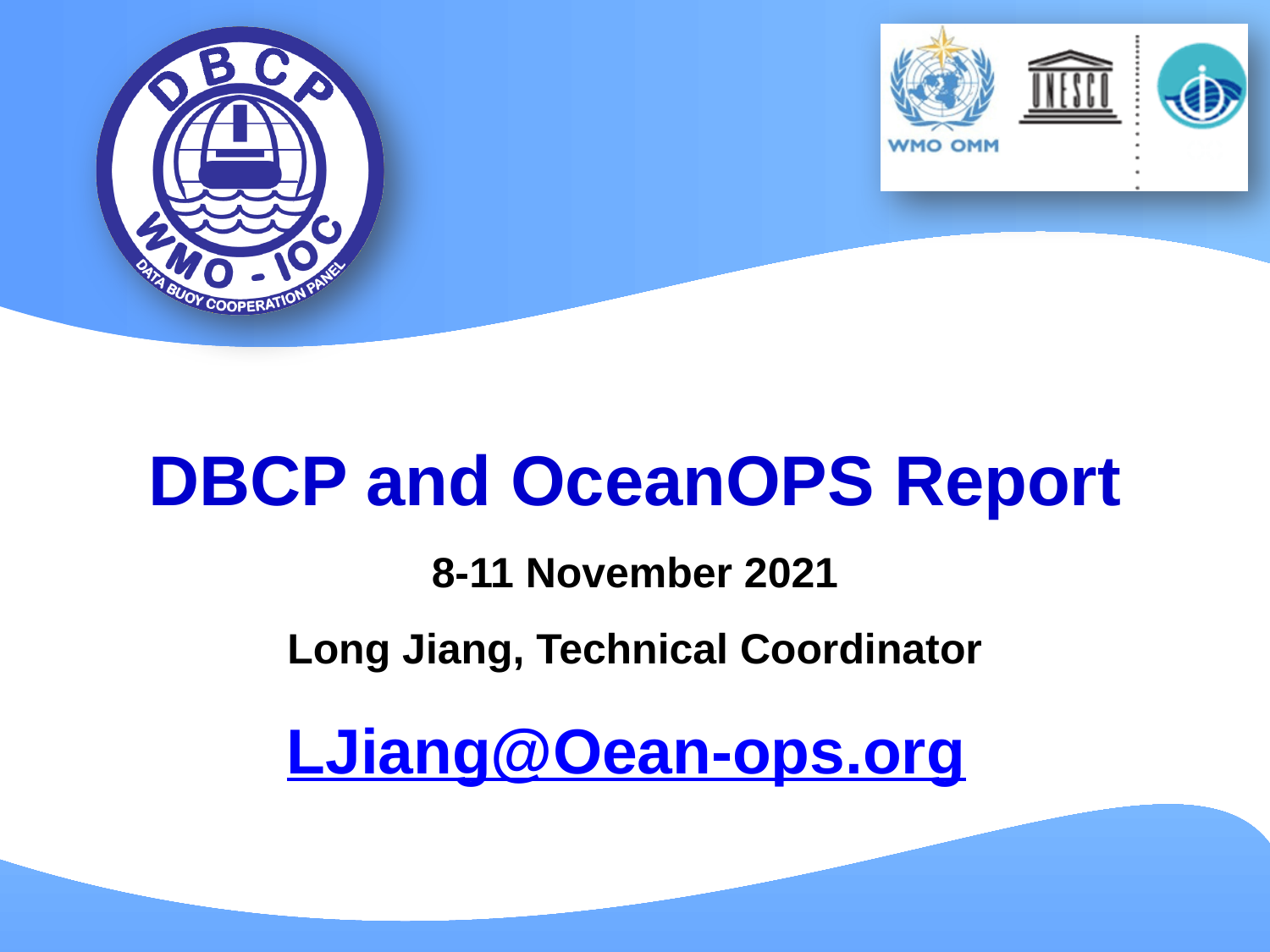

DBCP and OceanOPS Report
8-11 November 2021
Long Jiang, Technical Coordinator
LJiang@Oean-ops.org